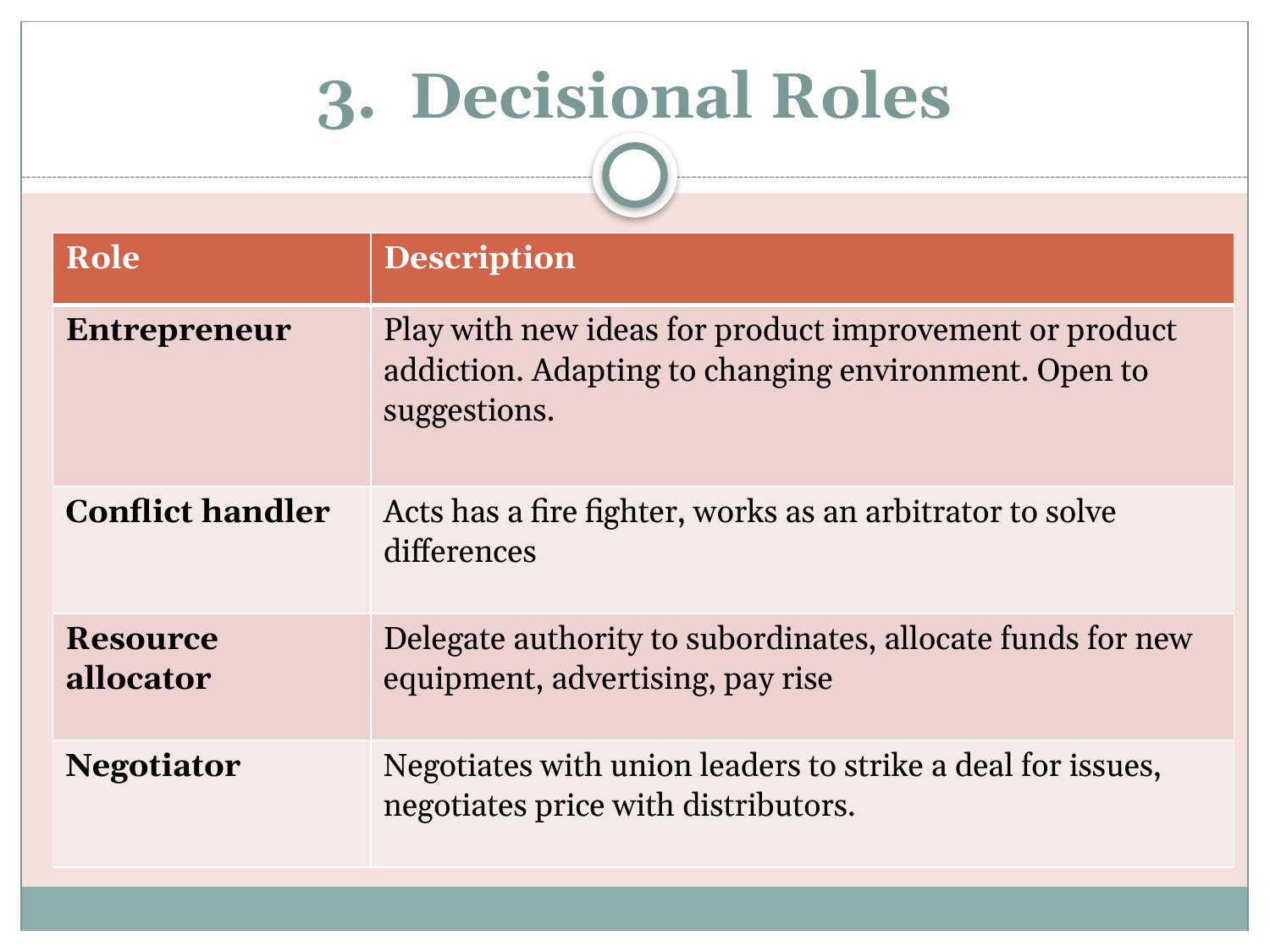

# 3.  Decisional Roles
| Role | Description |
| --- | --- |
| Entrepreneur | Play with new ideas for product improvement or product addiction. Adapting to changing environment. Open to suggestions. |
| Conflict handler | Acts has a fire fighter, works as an arbitrator to solve differences |
| Resource allocator | Delegate authority to subordinates, allocate funds for new equipment, advertising, pay rise |
| Negotiator | Negotiates with union leaders to strike a deal for issues, negotiates price with distributors. |